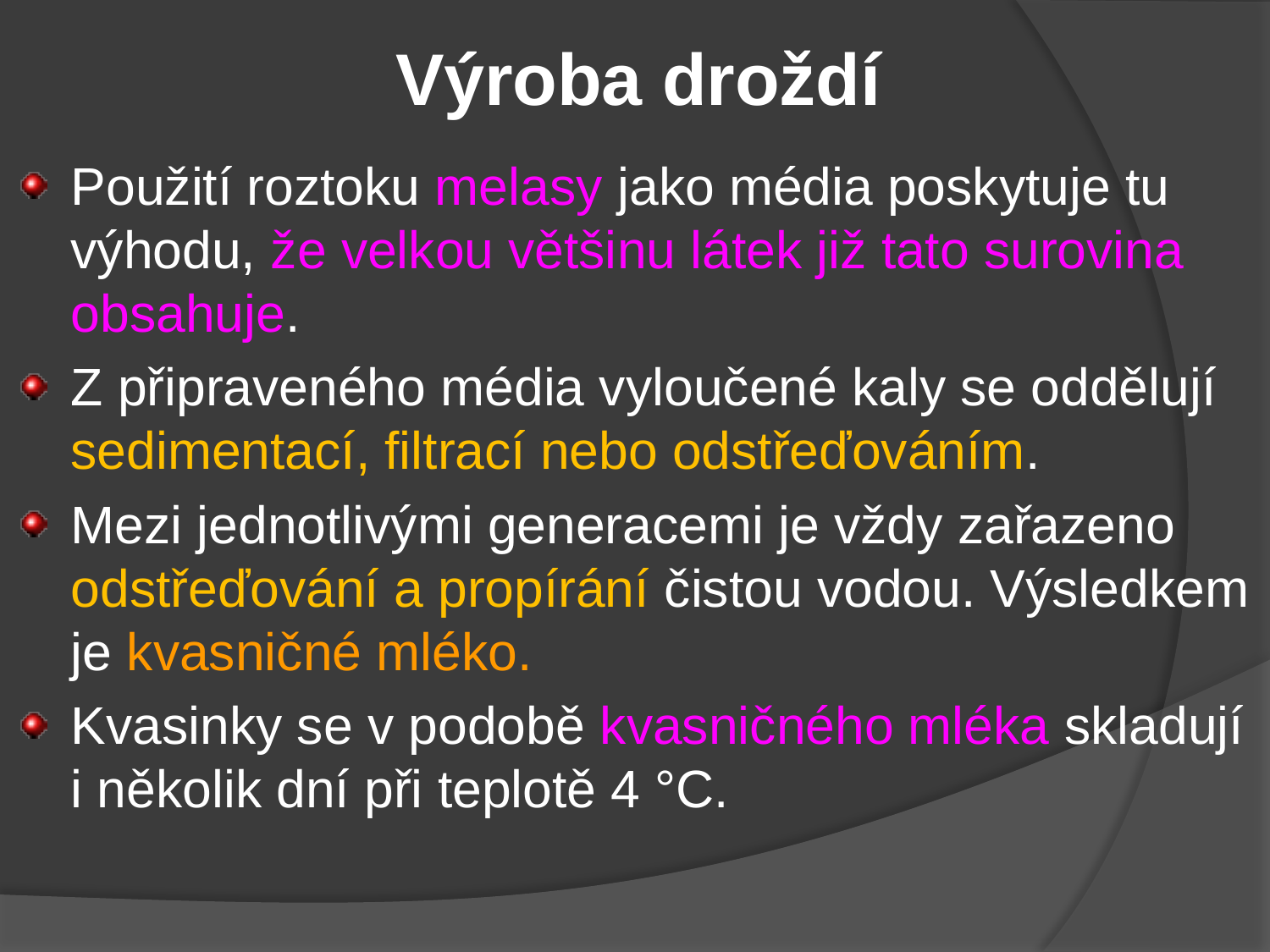

# Výroba droždí
Použití roztoku melasy jako média poskytuje tu výhodu, že velkou většinu látek již tato surovina obsahuje.
Z připraveného média vyloučené kaly se oddělují sedimentací, filtrací nebo odstřeďováním.
Mezi jednotlivými generacemi je vždy zařazeno odstřeďování a propírání čistou vodou. Výsledkem je kvasničné mléko.
Kvasinky se v podobě kvasničného mléka skladují i několik dní při teplotě 4 °C.